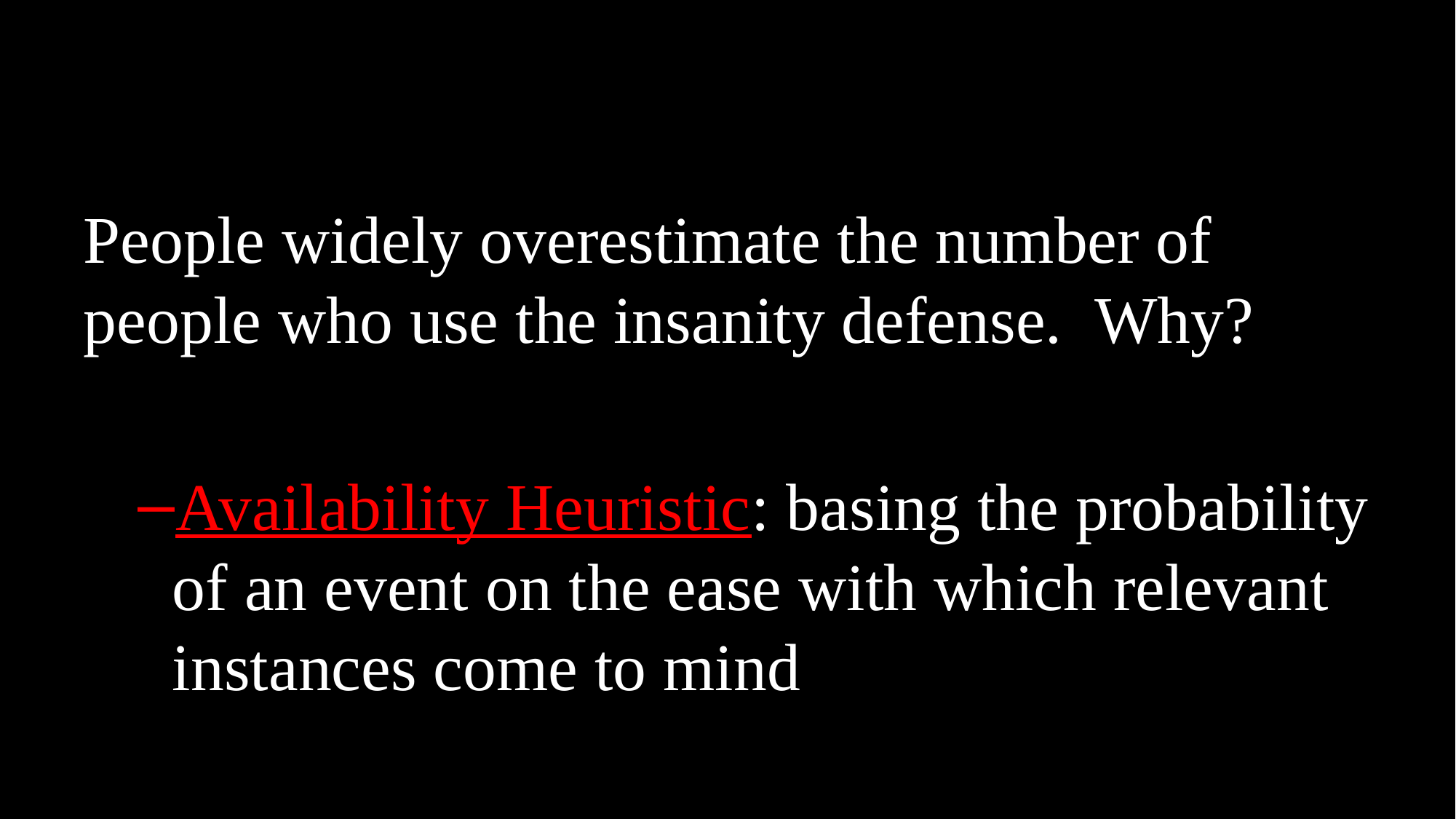

People widely overestimate the number of people who use the insanity defense.  Why?

Availability Heuristic: basing the probability of an event on the ease with which relevant instances come to mind